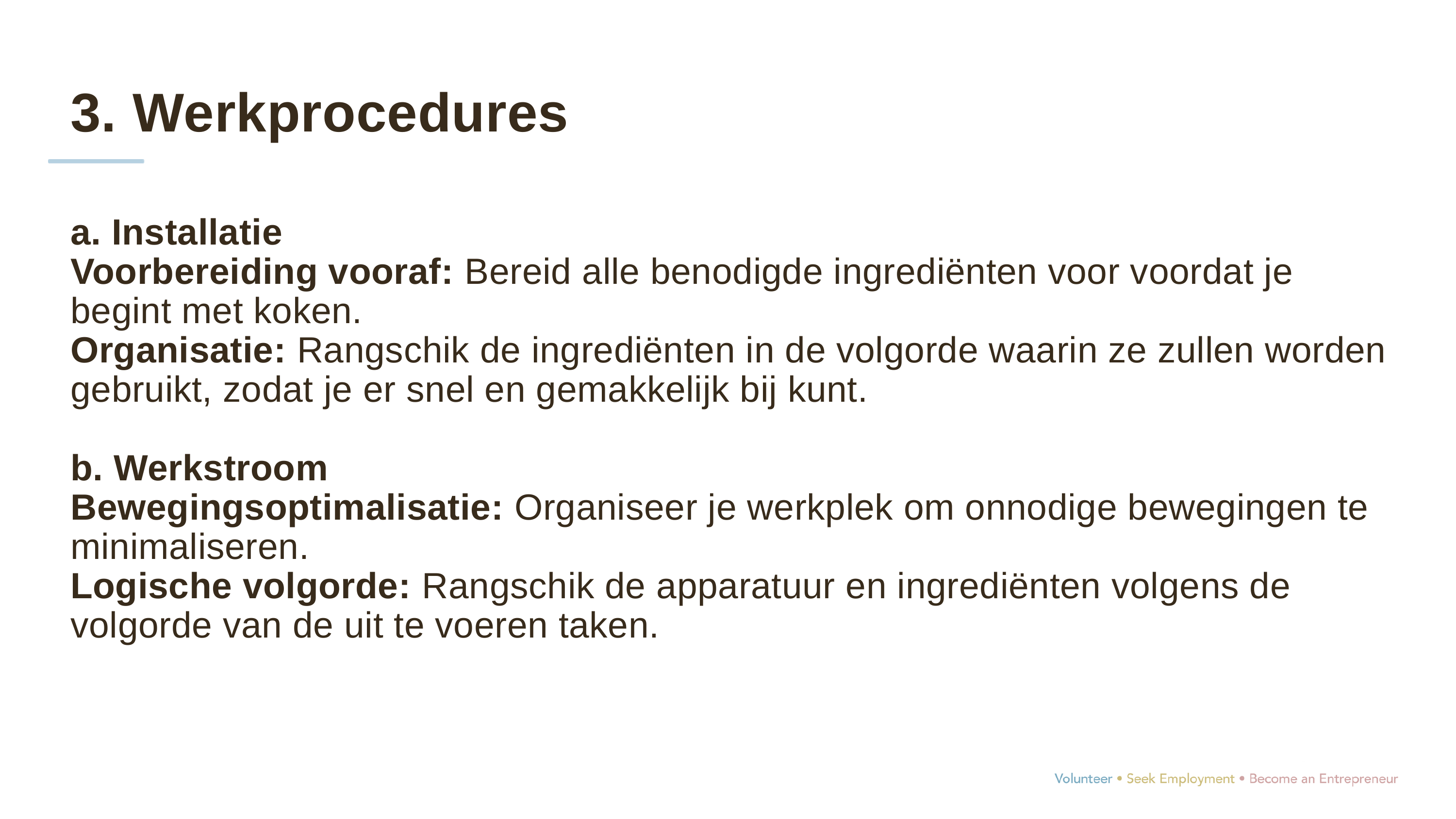

3. Werkprocedures

a. Installatie
Voorbereiding vooraf: Bereid alle benodigde ingrediënten voor voordat je begint met koken.
Organisatie: Rangschik de ingrediënten in de volgorde waarin ze zullen worden gebruikt, zodat je er snel en gemakkelijk bij kunt.

b. Werkstroom
Bewegingsoptimalisatie: Organiseer je werkplek om onnodige bewegingen te minimaliseren.
Logische volgorde: Rangschik de apparatuur en ingrediënten volgens de volgorde van de uit te voeren taken.